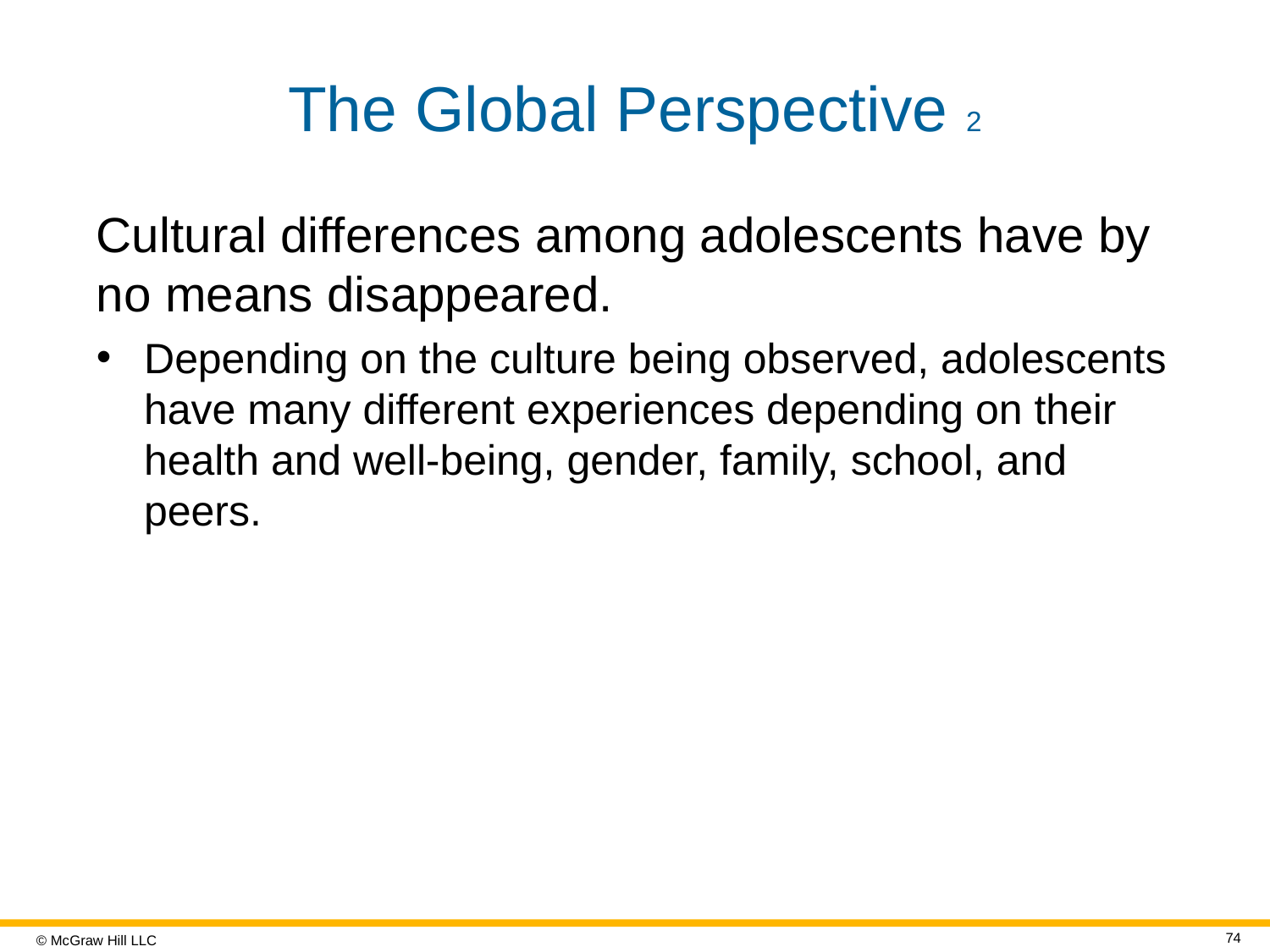

# The Global Perspective 2
Cultural differences among adolescents have by no means disappeared.
Depending on the culture being observed, adolescents have many different experiences depending on their health and well-being, gender, family, school, and peers.
74